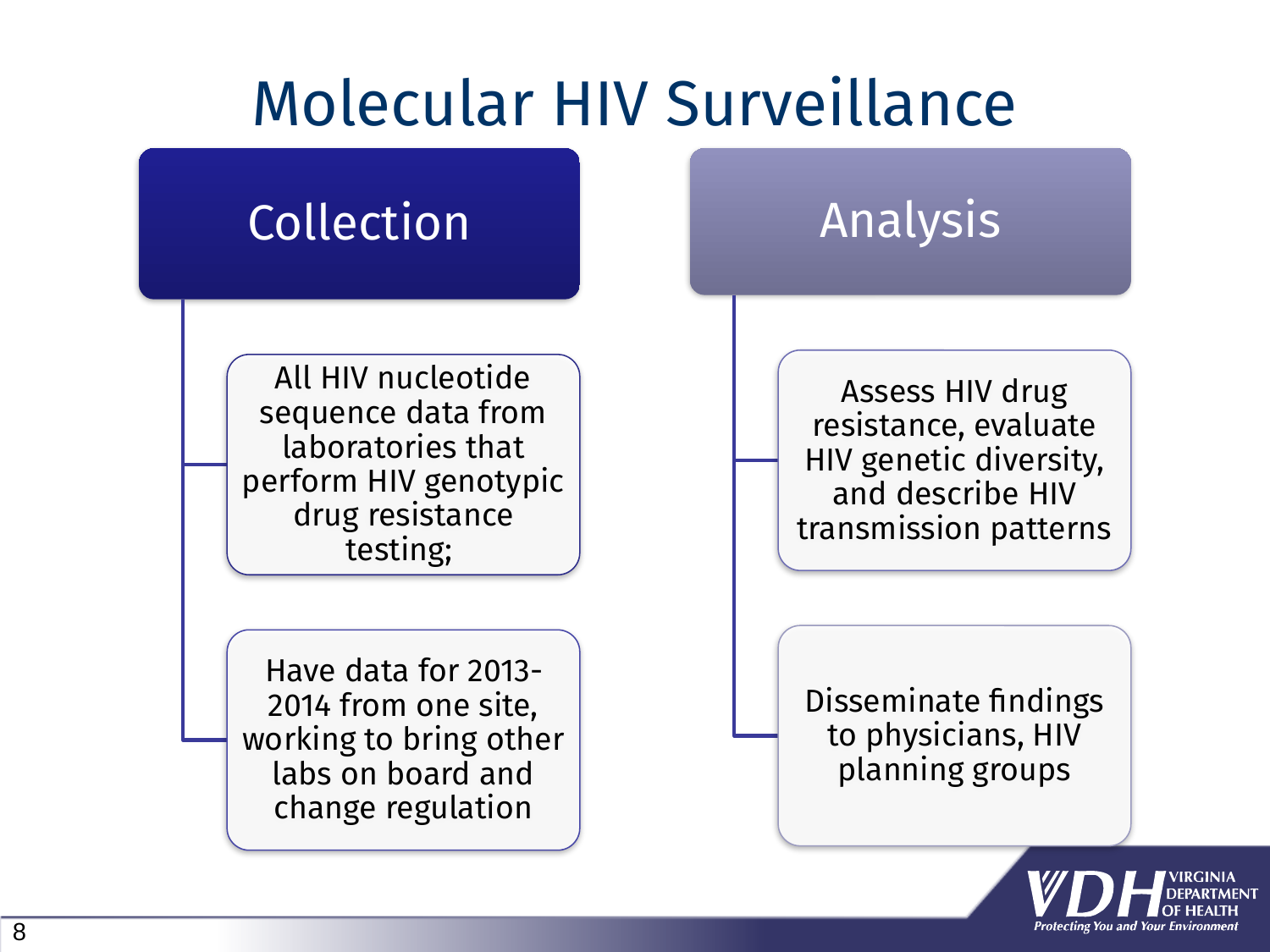

# Molecular HIV Surveillance
Collection
All HIV nucleotide sequence data from laboratories that perform HIV genotypic drug resistance testing;
Have data for 2013-2014 from one site, working to bring other labs on board and change regulation
Analysis
Assess HIV drug resistance, evaluate HIV genetic diversity, and describe HIV transmission patterns
Disseminate findings to physicians, HIV planning groups